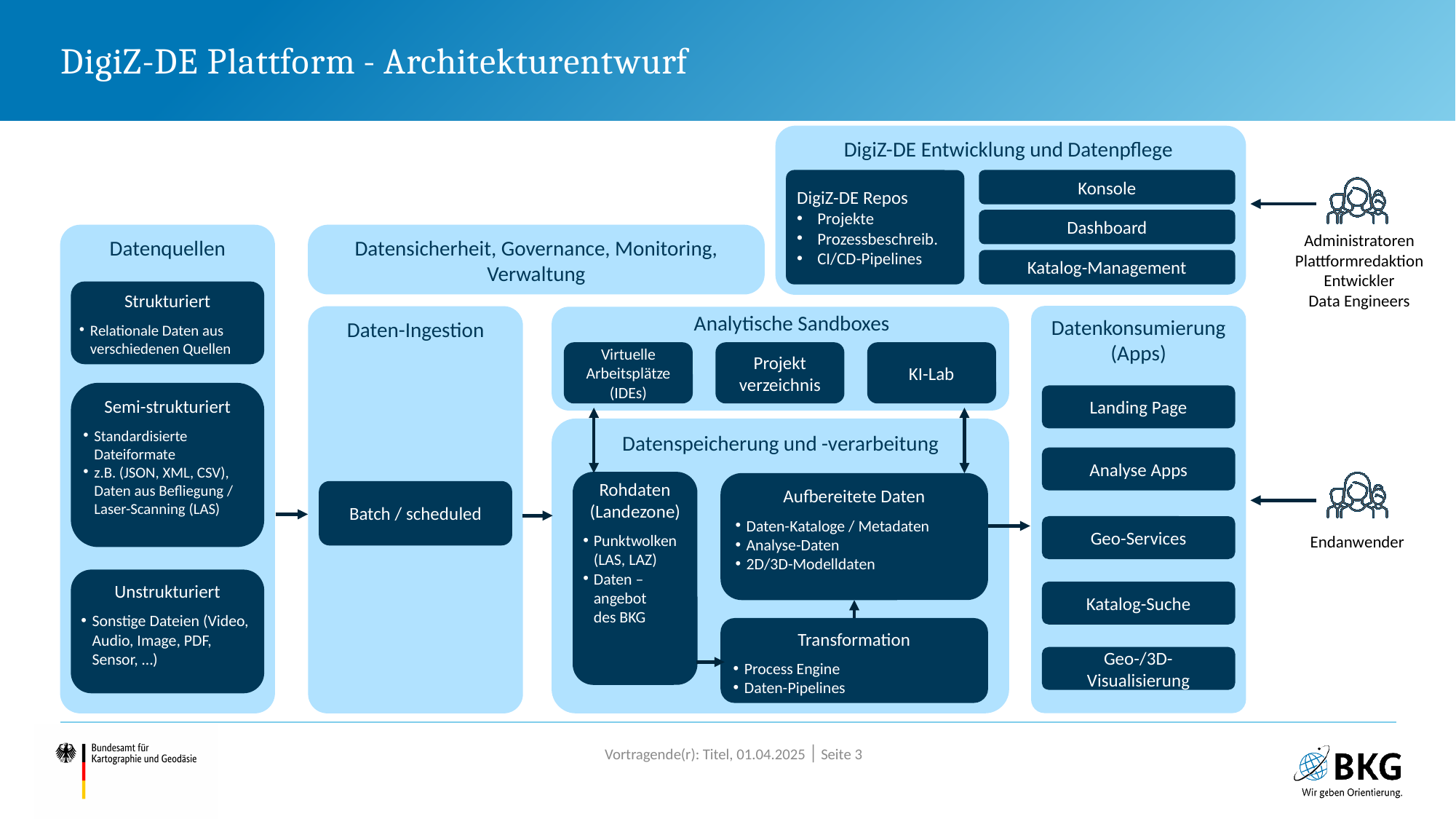

# DigiZ-DE Plattform - Architekturentwurf
DigiZ-DE Entwicklung und Datenpflege
DigiZ-DE Repos
Projekte
Prozessbeschreib.
CI/CD-Pipelines
Konsole

Dashboard
Datenquellen
Datensicherheit, Governance, Monitoring, Verwaltung
Administratoren
Plattformredaktion
Entwickler
Data Engineers
Katalog-Management
Strukturiert
Relationale Daten aus verschiedenen Quellen
Datenkonsumierung (Apps)
Daten-Ingestion

Projekt
verzeichnis
KI-Lab
Virtuelle Arbeitsplätze (IDEs)
Semi-strukturiert
Standardisierte Dateiformate
z.B. (JSON, XML, CSV), Daten aus Befliegung / Laser-Scanning (LAS)
Landing Page
Datenspeicherung und -verarbeitung
Analyse Apps
Rohdaten
(Landezone)
Punktwolken (LAS, LAZ)
Daten –
angebot
des BKG

Aufbereitete Daten
Daten-Kataloge / Metadaten
Analyse-Daten
2D/3D-Modelldaten
Batch / scheduled
Geo-Services
Endanwender
Unstrukturiert
Sonstige Dateien (Video, Audio, Image, PDF, Sensor, …)
Katalog-Suche
Transformation
Process Engine
Daten-Pipelines
Geo-/3D-Visualisierung
Analytische Sandboxes